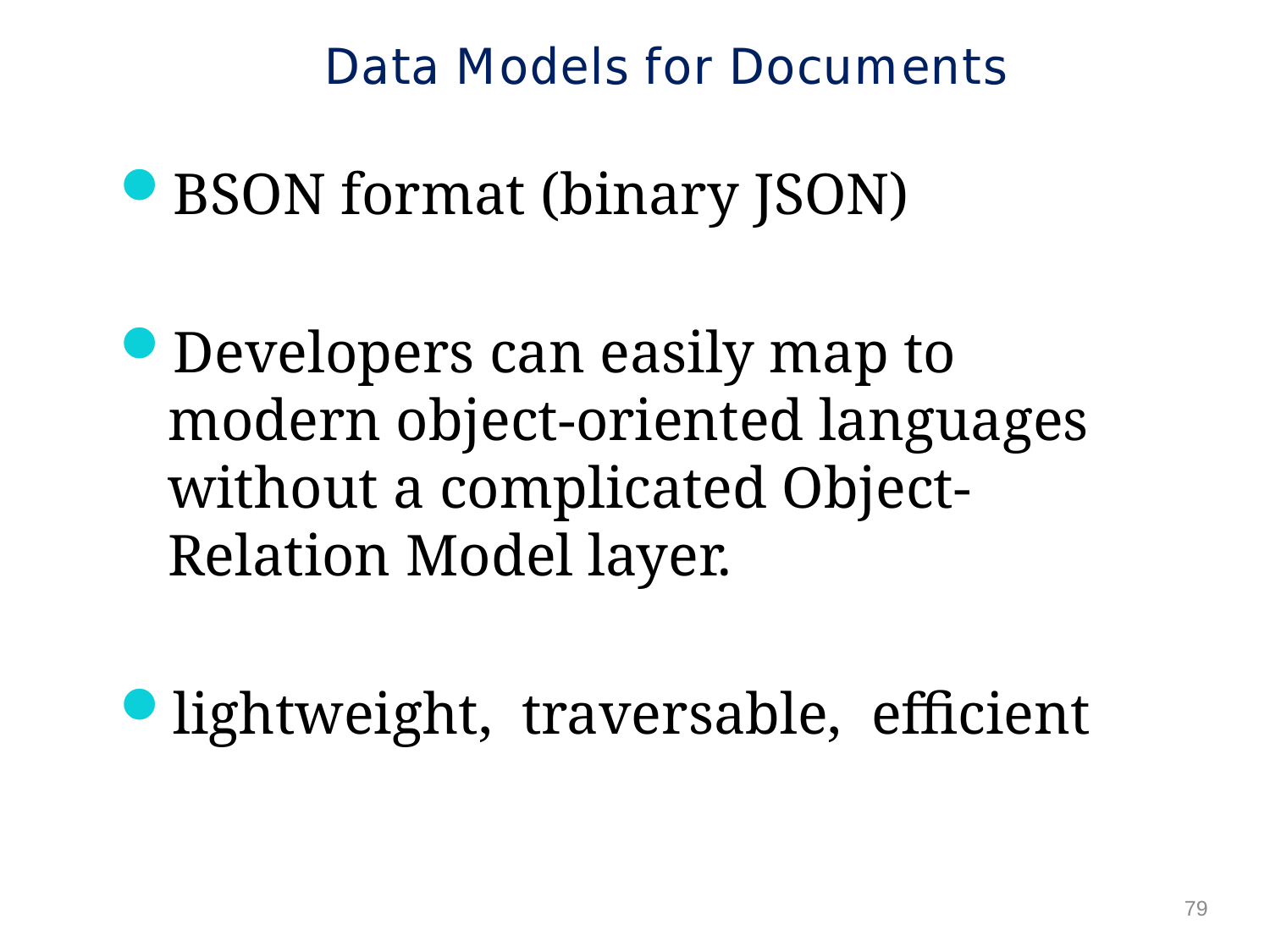

# Data Models for Documents
BSON format (binary JSON)

Developers can easily map to modern object-oriented languages without a complicated Object-Relation Model layer.

lightweight,  traversable,  efficient

79